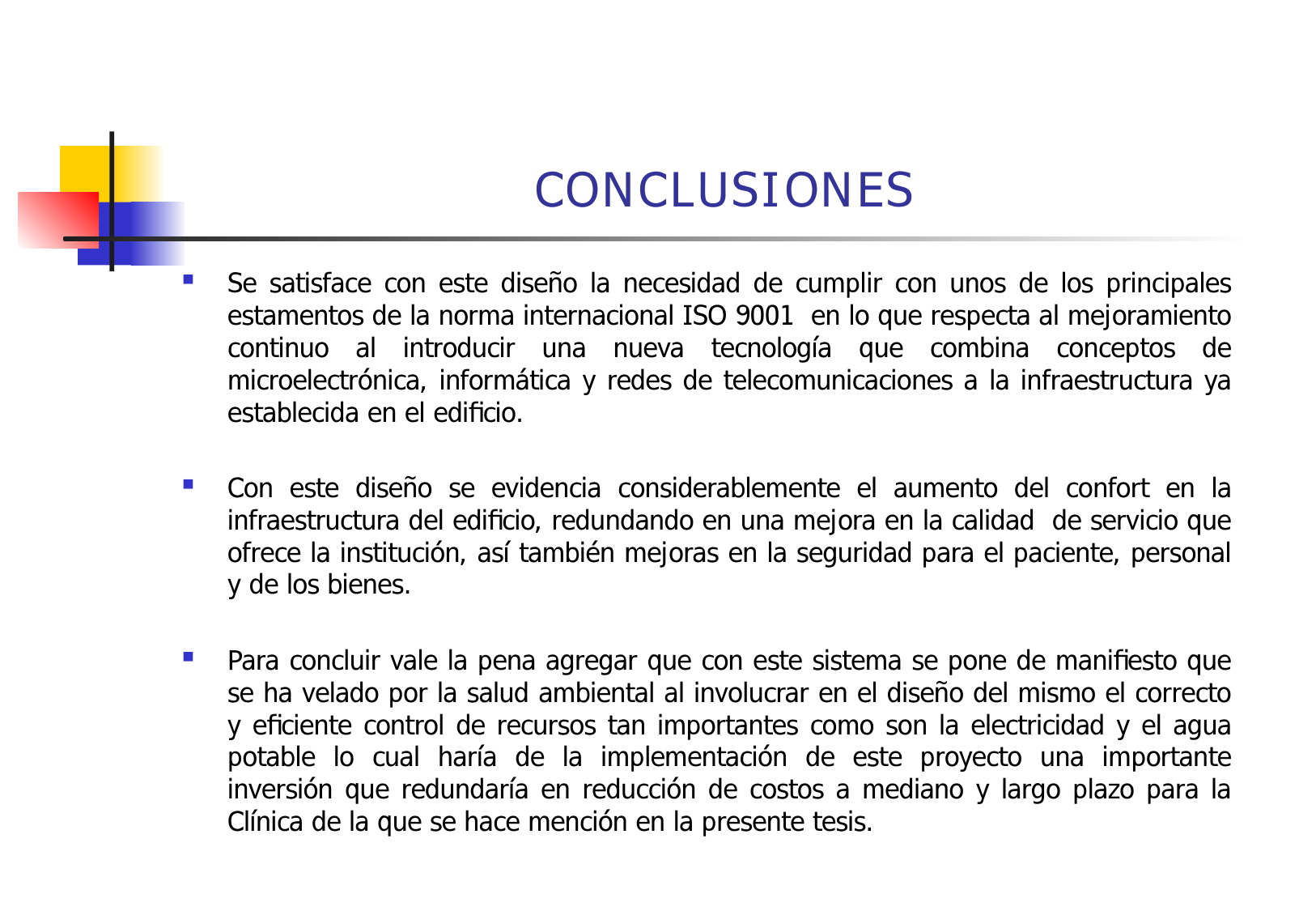

# CONCLUSIONES
Se satisface con este diseño la necesidad de cumplir con unos de los principales estamentos de la norma internacional ISO 9001  en lo que respecta al mejoramiento continuo al introducir una nueva tecnología que combina conceptos de microelectrónica, informática y redes de telecomunicaciones a la infraestructura ya establecida en el edificio.

Con este diseño se evidencia considerablemente el aumento del confort en la infraestructura del edificio, redundando en una mejora en la calidad  de servicio que ofrece la institución, así también mejoras en la seguridad para el paciente, personal y de los bienes.

Para concluir vale la pena agregar que con este sistema se pone de manifiesto que se ha velado por la salud ambiental al involucrar en el diseño del mismo el correcto y eficiente control de recursos tan importantes como son la electricidad y el agua potable lo cual haría de la implementación de este proyecto una importante inversión que redundaría en reducción de costos a mediano y largo plazo para la Clínica de la que se hace mención en la presente tesis.